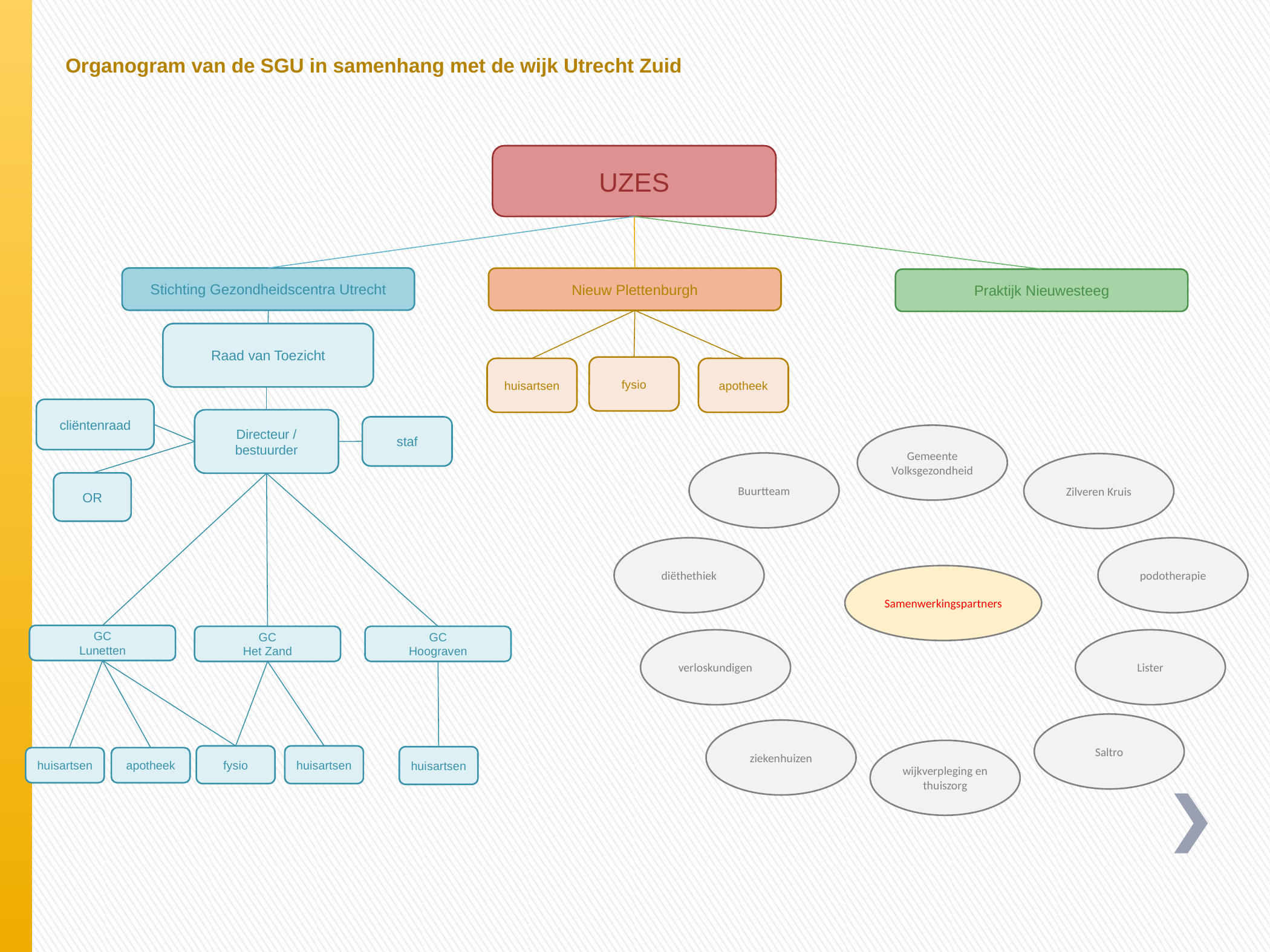

Organogram van de SGU in samenhang met de wijk Utrecht Zuid
UZES
Stichting Gezondheidscentra Utrecht
Nieuw Plettenburgh
Praktijk Nieuwesteeg
Raad van Toezicht
fysio
huisartsen
apotheek
cliëntenraad
Directeur / bestuurder
staf
Gemeente Volksgezondheid
Buurtteam
Zilveren Kruis
OR
diëthethiek
podotherapie
Samenwerkingspartners
GC
Lunetten
GC
Het Zand
GC
Hoograven
verloskundigen
Lister
Saltro
ziekenhuizen
wijkverpleging en thuiszorg
fysio
huisartsen
huisartsen
huisartsen
apotheek